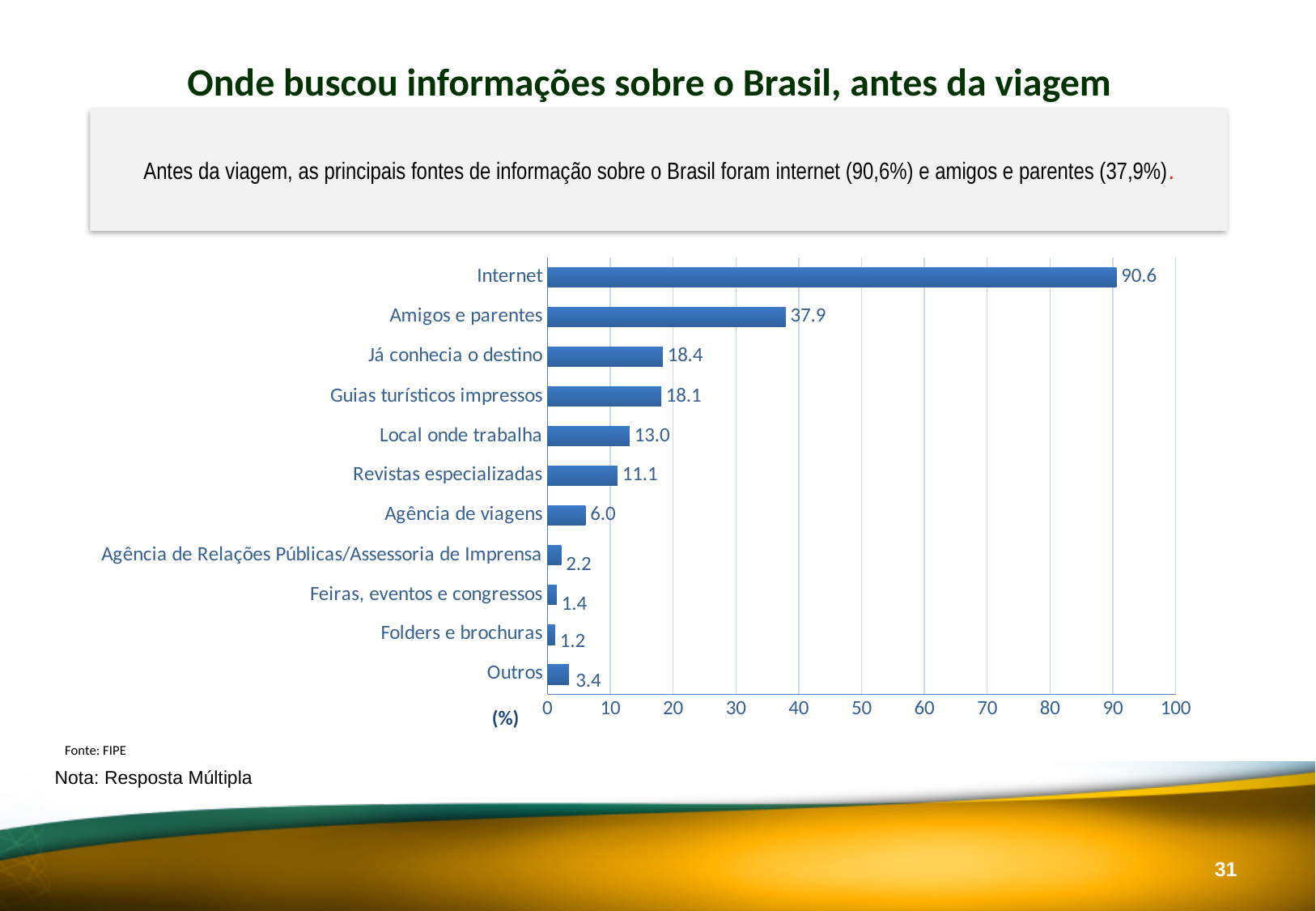

Onde buscou informações sobre o Brasil, antes da viagem
Antes da viagem, as principais fontes de informação sobre o Brasil foram internet (90,6%) e amigos e parentes (37,9%).

### Chart

| Category |  |
|---|---|
| Outros | 3.3816425120772946 |
| Folders e brochuras | 1.2077294685990339 |
| Feiras, eventos e congressos | 1.4492753623188406 |
| Agência de Relações Públicas/Assessoria de Imprensa | 2.1739130434782608 |
| Agência de viagens | 6.038647342995169 |
| Revistas especializadas | 11.11111111111111 |
| Local onde trabalha | 13.043478260869565 |
| Guias turísticos impressos | 18.115942028985508 |
| Já conhecia o destino | 18.357487922705314 |
| Amigos e parentes | 37.92270531400966 |
| Internet | 90.57971014492753 |
(%)
Fonte: FIPE
Nota: Resposta Múltipla
31